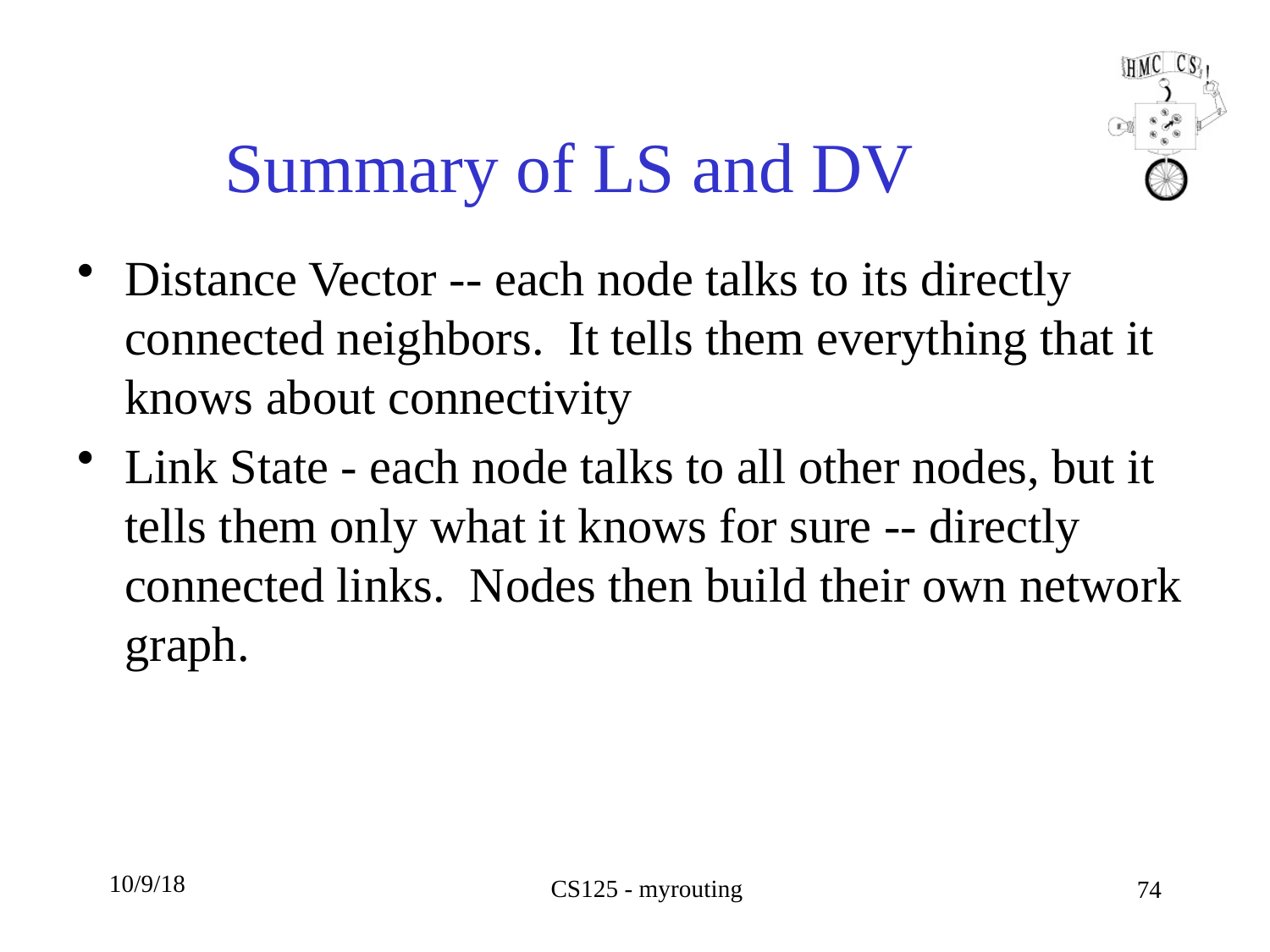

# Summary of LS and DV
Distance Vector -- each node talks to its directly connected neighbors.  It tells them everything that it knows about connectivity
Link State - each node talks to all other nodes, but it tells them only what it knows for sure -- directly connected links.  Nodes then build their own network graph.
10/9/18
CS125 - myrouting
74